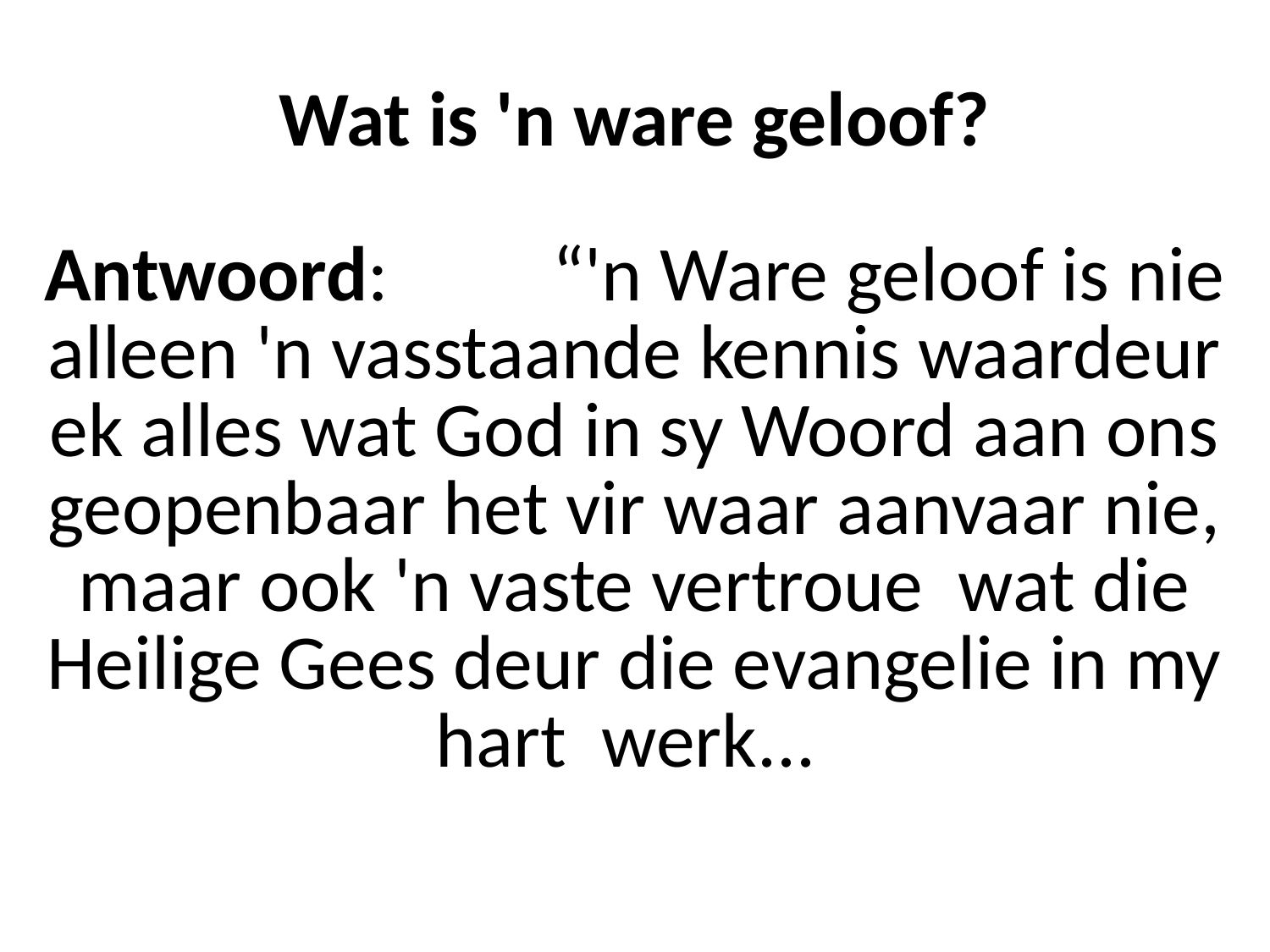

# Wat is 'n ware geloof? Antwoord:   	“'n Ware geloof is nie alleen 'n vasstaande kennis waardeur ek alles wat God in sy Woord aan ons geopenbaar het vir waar aanvaar nie, maar ook 'n vaste vertroue  wat die Heilige Gees deur die evangelie in my hart  werk...